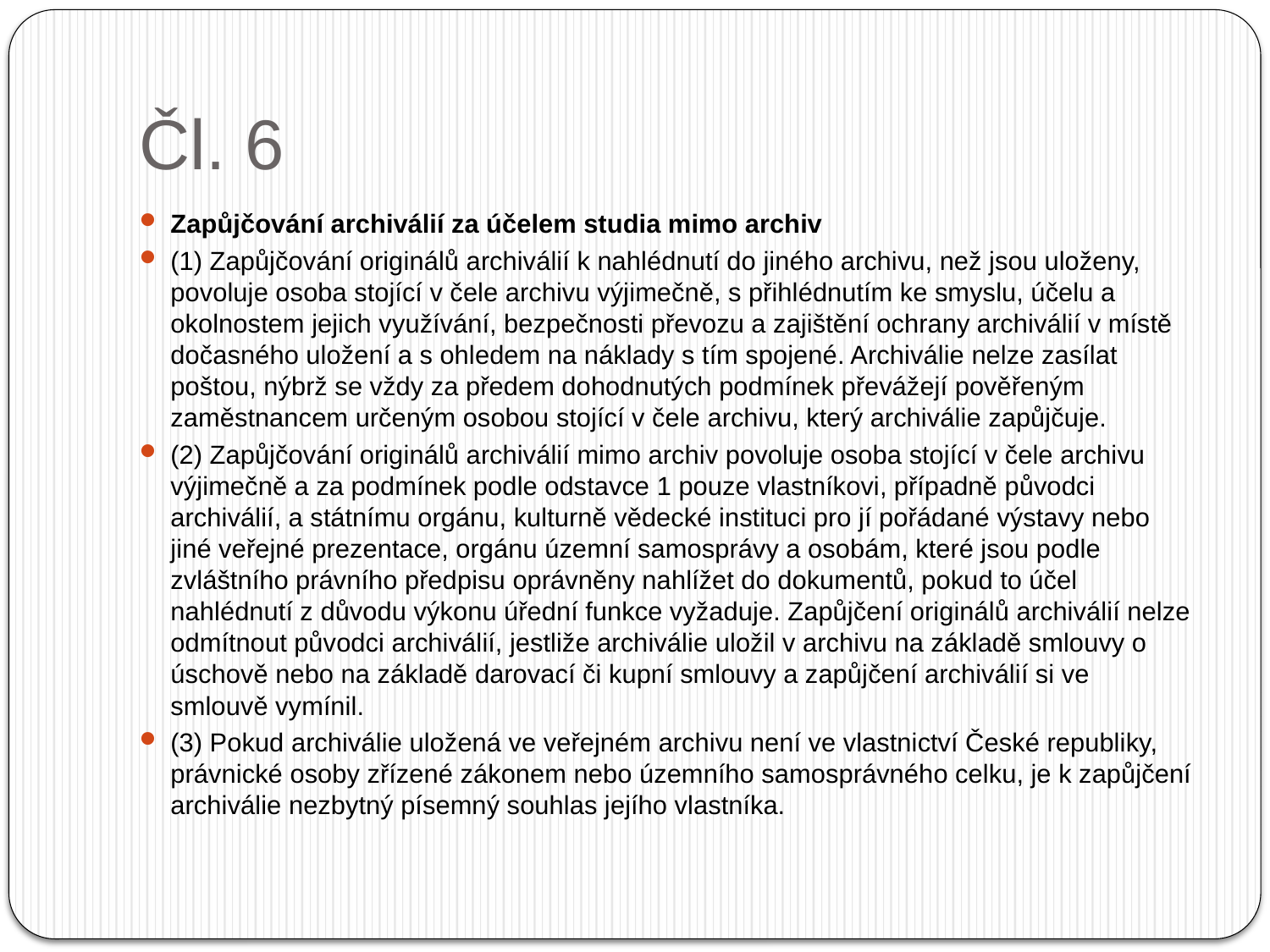

# Čl. 6
Zapůjčování archiválií za účelem studia mimo archiv
(1) Zapůjčování originálů archiválií k nahlédnutí do jiného archivu, než jsou uloženy, povoluje osoba stojící v čele archivu výjimečně, s přihlédnutím ke smyslu, účelu a okolnostem jejich využívání, bezpečnosti převozu a zajištění ochrany archiválií v místě dočasného uložení a s ohledem na náklady s tím spojené. Archiválie nelze zasílat poštou, nýbrž se vždy za předem dohodnutých podmínek převážejí pověřeným zaměstnancem určeným osobou stojící v čele archivu, který archiválie zapůjčuje.
(2) Zapůjčování originálů archiválií mimo archiv povoluje osoba stojící v čele archivu výjimečně a za podmínek podle odstavce 1 pouze vlastníkovi, případně původci archiválií, a státnímu orgánu, kulturně vědecké instituci pro jí pořádané výstavy nebo jiné veřejné prezentace, orgánu územní samosprávy a osobám, které jsou podle zvláštního právního předpisu oprávněny nahlížet do dokumentů, pokud to účel nahlédnutí z důvodu výkonu úřední funkce vyžaduje. Zapůjčení originálů archiválií nelze odmítnout původci archiválií, jestliže archiválie uložil v archivu na základě smlouvy o úschově nebo na základě darovací či kupní smlouvy a zapůjčení archiválií si ve smlouvě vymínil.
(3) Pokud archiválie uložená ve veřejném archivu není ve vlastnictví České republiky, právnické osoby zřízené zákonem nebo územního samosprávného celku, je k zapůjčení archiválie nezbytný písemný souhlas jejího vlastníka.